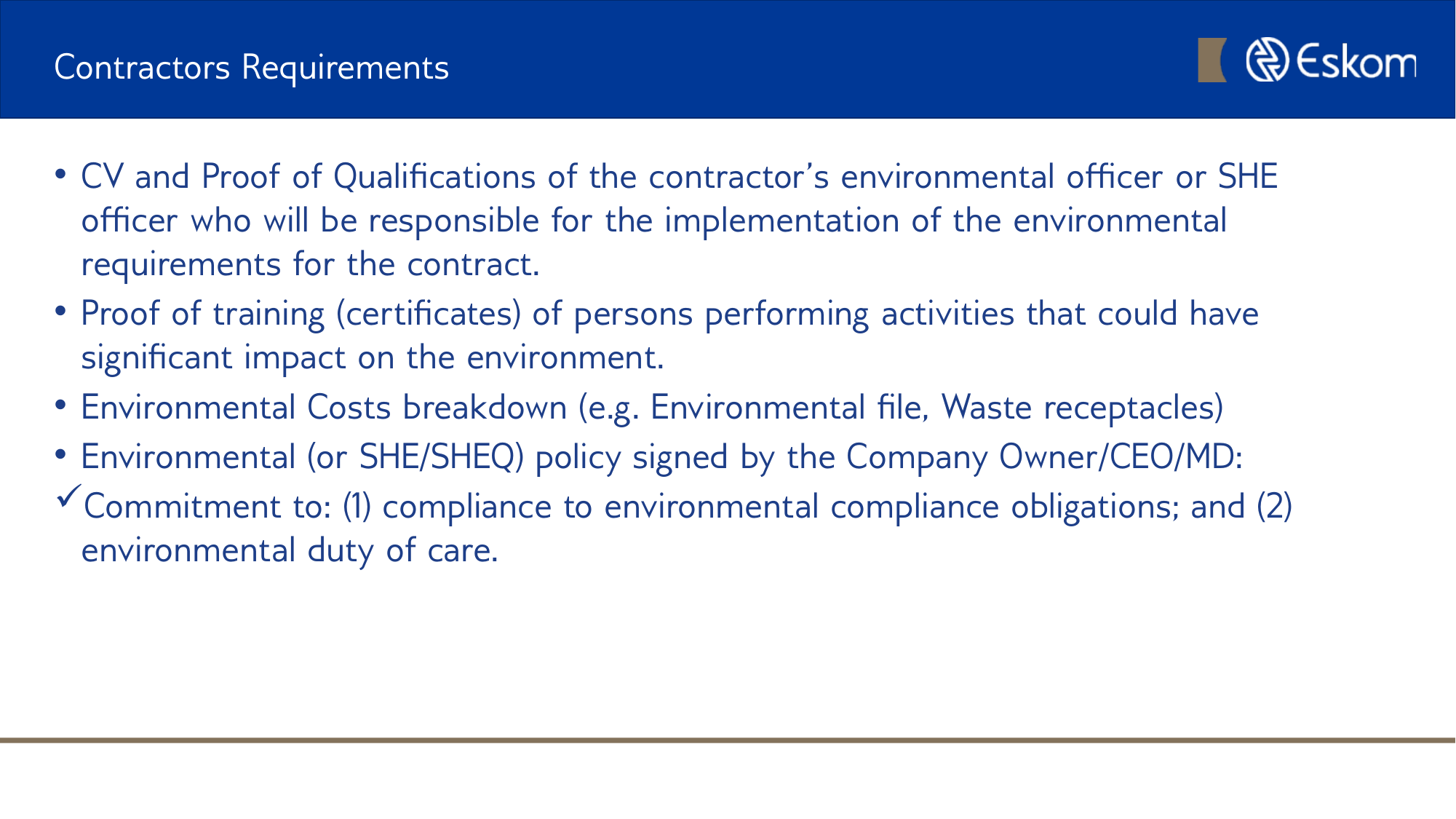

# Contractors Requirements
CV and Proof of Qualifications of the contractor’s environmental officer or SHE officer who will be responsible for the implementation of the environmental requirements for the contract.
Proof of training (certificates) of persons performing activities that could have significant impact on the environment.
Environmental Costs breakdown (e.g. Environmental file, Waste receptacles)
Environmental (or SHE/SHEQ) policy signed by the Company Owner/CEO/MD:
Commitment to: (1) compliance to environmental compliance obligations; and (2) environmental duty of care.